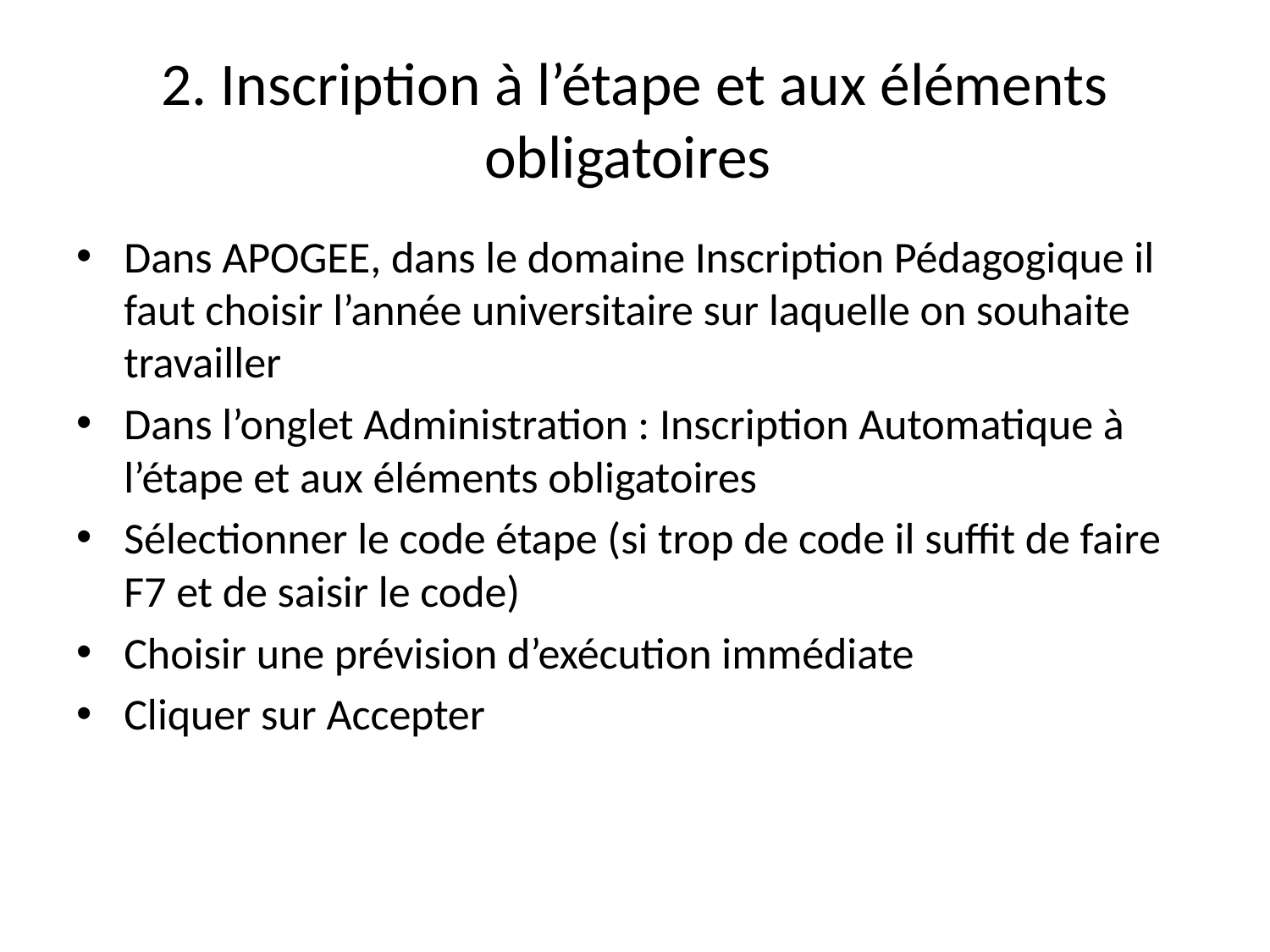

# 2. Inscription à l’étape et aux éléments obligatoires
Dans APOGEE, dans le domaine Inscription Pédagogique il faut choisir l’année universitaire sur laquelle on souhaite travailler
Dans l’onglet Administration : Inscription Automatique à l’étape et aux éléments obligatoires
Sélectionner le code étape (si trop de code il suffit de faire F7 et de saisir le code)
Choisir une prévision d’exécution immédiate
Cliquer sur Accepter